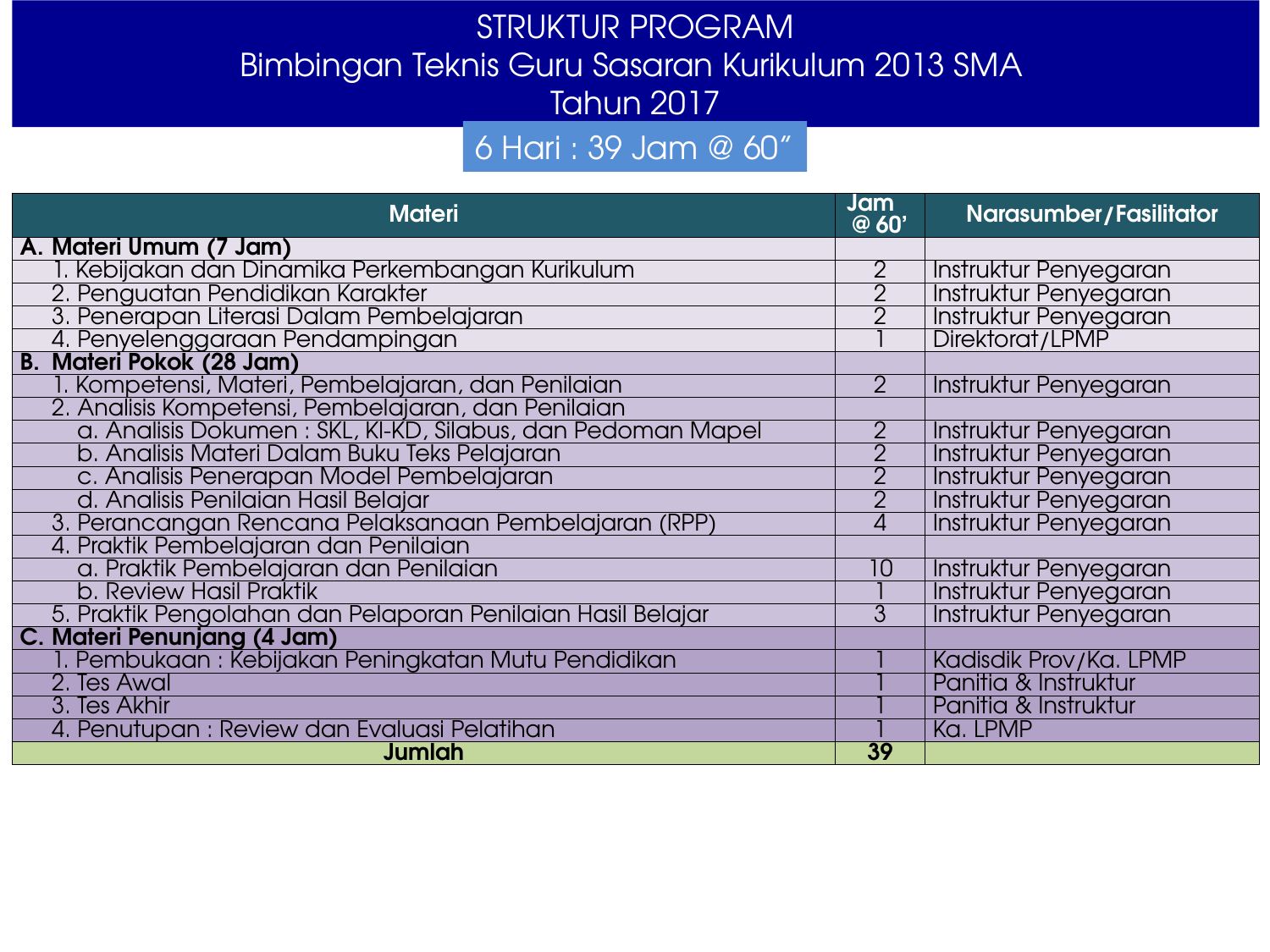

STRUKTUR PROGRAM
Bimbingan Teknis Guru Sasaran Kurikulum 2013 SMA
Tahun 2017
6 Hari : 39 Jam @ 60”
| Materi | Jam @ 60’ | Narasumber/Fasilitator |
| --- | --- | --- |
| A. Materi Umum (7 Jam) |  |  |
| 1. Kebijakan dan Dinamika Perkembangan Kurikulum | 2 | Instruktur Penyegaran |
| 2. Penguatan Pendidikan Karakter | 2 | Instruktur Penyegaran |
| 3. Penerapan Literasi Dalam Pembelajaran | 2 | Instruktur Penyegaran |
| 4. Penyelenggaraan Pendampingan | 1 | Direktorat/LPMP |
| B. Materi Pokok (28 Jam) |  |  |
| 1. Kompetensi, Materi, Pembelajaran, dan Penilaian | 2 | Instruktur Penyegaran |
| 2. Analisis Kompetensi, Pembelajaran, dan Penilaian |  |  |
| a. Analisis Dokumen : SKL, KI-KD, Silabus, dan Pedoman Mapel | 2 | Instruktur Penyegaran |
| b. Analisis Materi Dalam Buku Teks Pelajaran | 2 | Instruktur Penyegaran |
| c. Analisis Penerapan Model Pembelajaran | 2 | Instruktur Penyegaran |
| d. Analisis Penilaian Hasil Belajar | 2 | Instruktur Penyegaran |
| 3. Perancangan Rencana Pelaksanaan Pembelajaran (RPP) | 4 | Instruktur Penyegaran |
| 4. Praktik Pembelajaran dan Penilaian |  |  |
| a. Praktik Pembelajaran dan Penilaian | 10 | Instruktur Penyegaran |
| b. Review Hasil Praktik | 1 | Instruktur Penyegaran |
| 5. Praktik Pengolahan dan Pelaporan Penilaian Hasil Belajar | 3 | Instruktur Penyegaran |
| C. Materi Penunjang (4 Jam) |  |  |
| 1. Pembukaan : Kebijakan Peningkatan Mutu Pendidikan | 1 | Kadisdik Prov/Ka. LPMP |
| 2. Tes Awal | 1 | Panitia & Instruktur |
| 3. Tes Akhir | 1 | Panitia & Instruktur |
| 4. Penutupan : Review dan Evaluasi Pelatihan | 1 | Ka. LPMP |
| Jumlah | 39 |  |